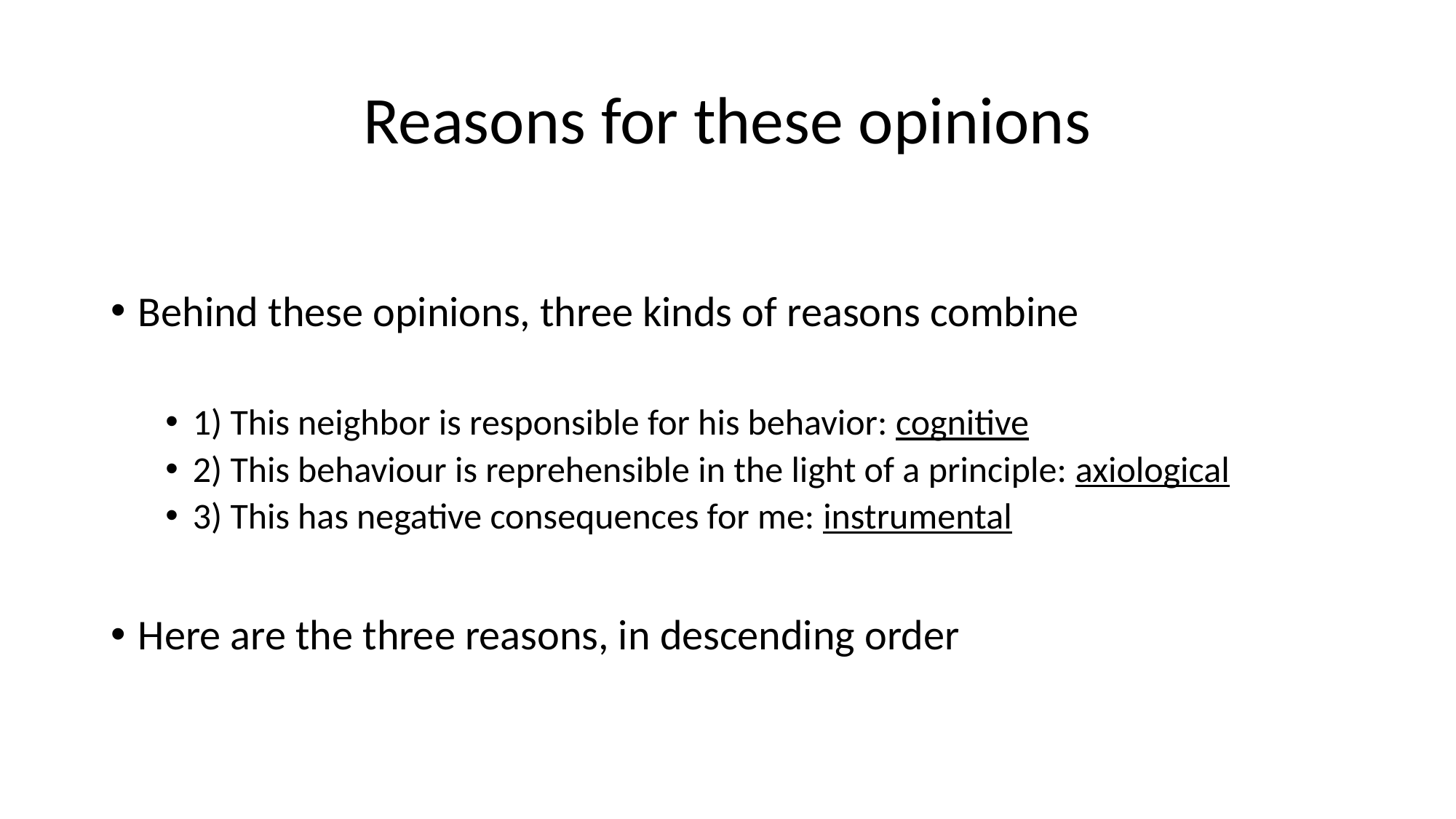

# Reasons for these opinions

Behind these opinions, three kinds of reasons combine

1) This neighbor is responsible for his behavior: cognitive
2) This behaviour is reprehensible in the light of a principle: axiological
3) This has negative consequences for me: instrumental

Here are the three reasons, in descending order